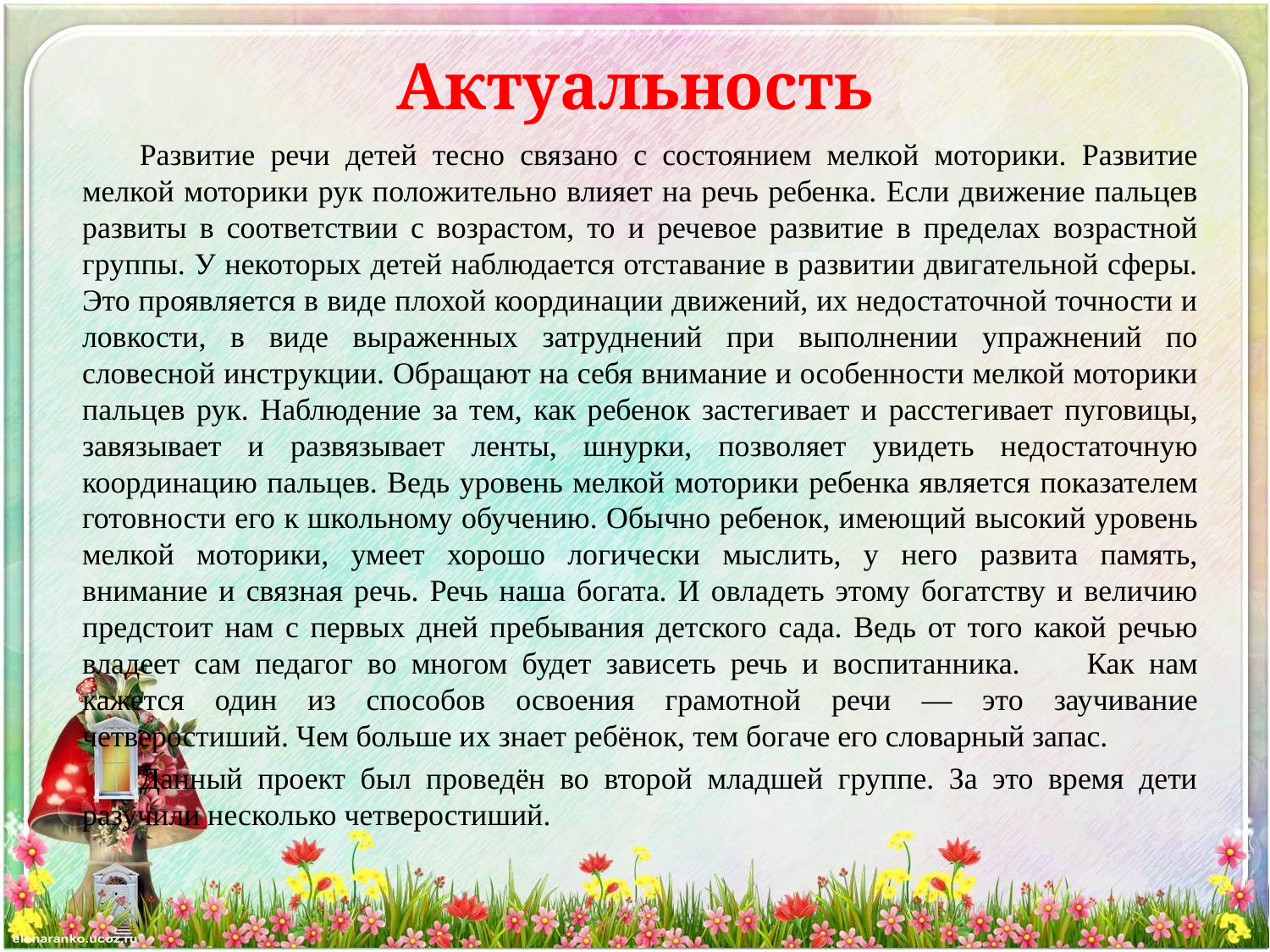

# Актуальность
Развитие речи детей тесно связано с состоянием мелкой моторики. Развитие мелкой моторики рук положительно влияет на речь ребенка. Если движение пальцев развиты в соответствии с возрастом, то и речевое развитие в пределах возрастной группы. У некоторых детей наблюдается отставание в развитии двигательной сферы. Это проявляется в виде плохой координации движений, их недостаточной точности и ловкости, в виде выраженных затруднений при выполнении упражнений по словесной инструкции. Обращают на себя внимание и особенности мелкой моторики пальцев рук. Наблюдение за тем, как ребенок застегивает и расстегивает пуговицы, завязывает и развязывает ленты, шнурки, позволяет увидеть недостаточную координацию пальцев. Ведь уровень мелкой моторики ребенка является показателем готовности его к школьному обучению. Обычно ребенок, имеющий высокий уровень мелкой моторики, умеет хорошо логически мыслить, у него развита память, внимание и связная речь. Речь наша богата. И овладеть этому богатству и величию предстоит нам с первых дней пребывания детского сада. Ведь от того какой речью владеет сам педагог во многом будет зависеть речь и воспитанника.      Как нам кажется один из способов освоения грамотной речи — это заучивание четверостиший. Чем больше их знает ребёнок, тем богаче его словарный запас.
Данный проект был проведён во второй младшей группе. За это время дети разучили несколько четверостиший.